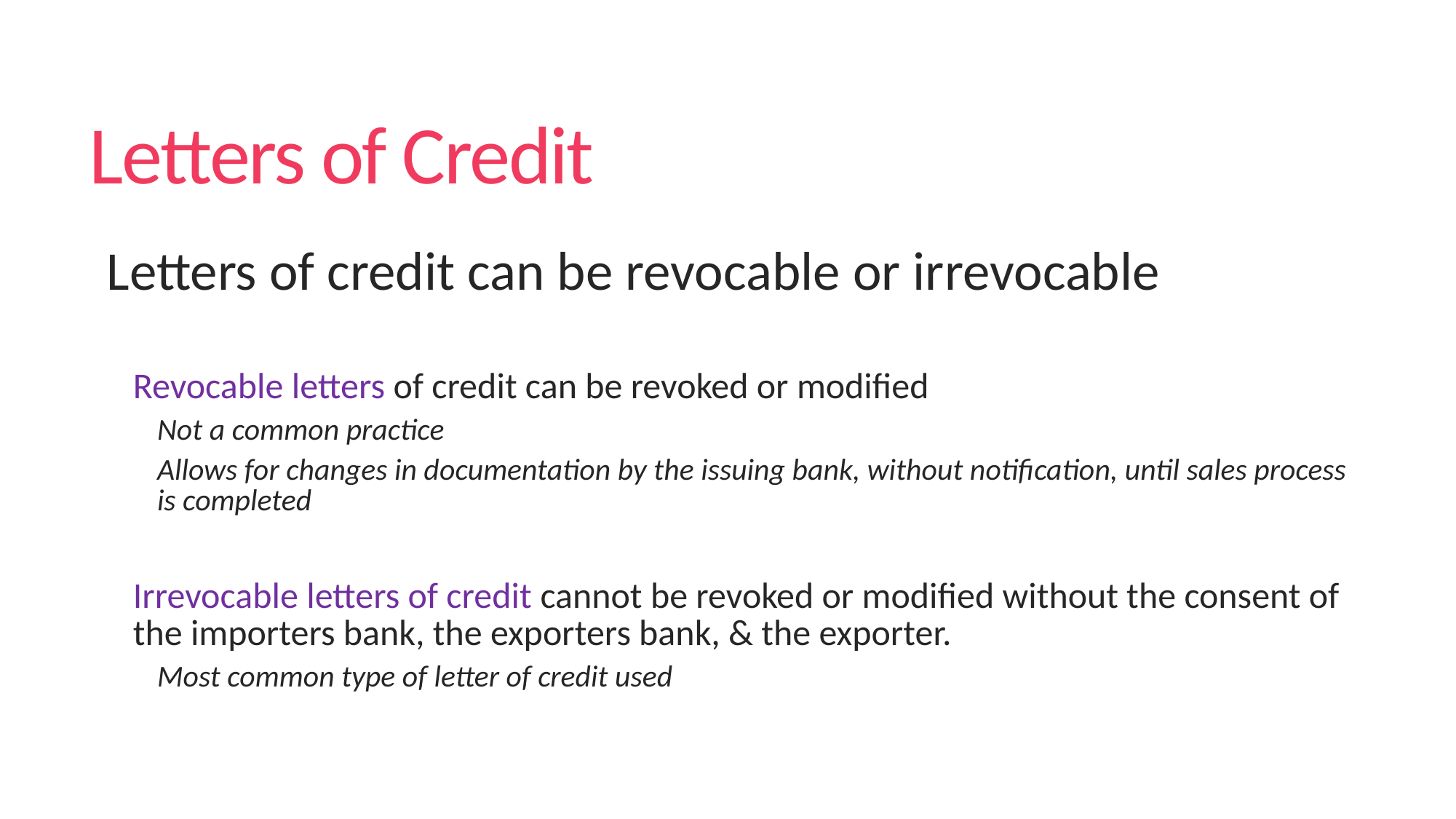

# Letters of Credit
Letters of credit can be revocable or irrevocable

Revocable letters of credit can be revoked or modified
Not a common practice
Allows for changes in documentation by the issuing bank, without notification, until sales process is completed

Irrevocable letters of credit cannot be revoked or modified without the consent of the importers bank, the exporters bank, & the exporter.
Most common type of letter of credit used